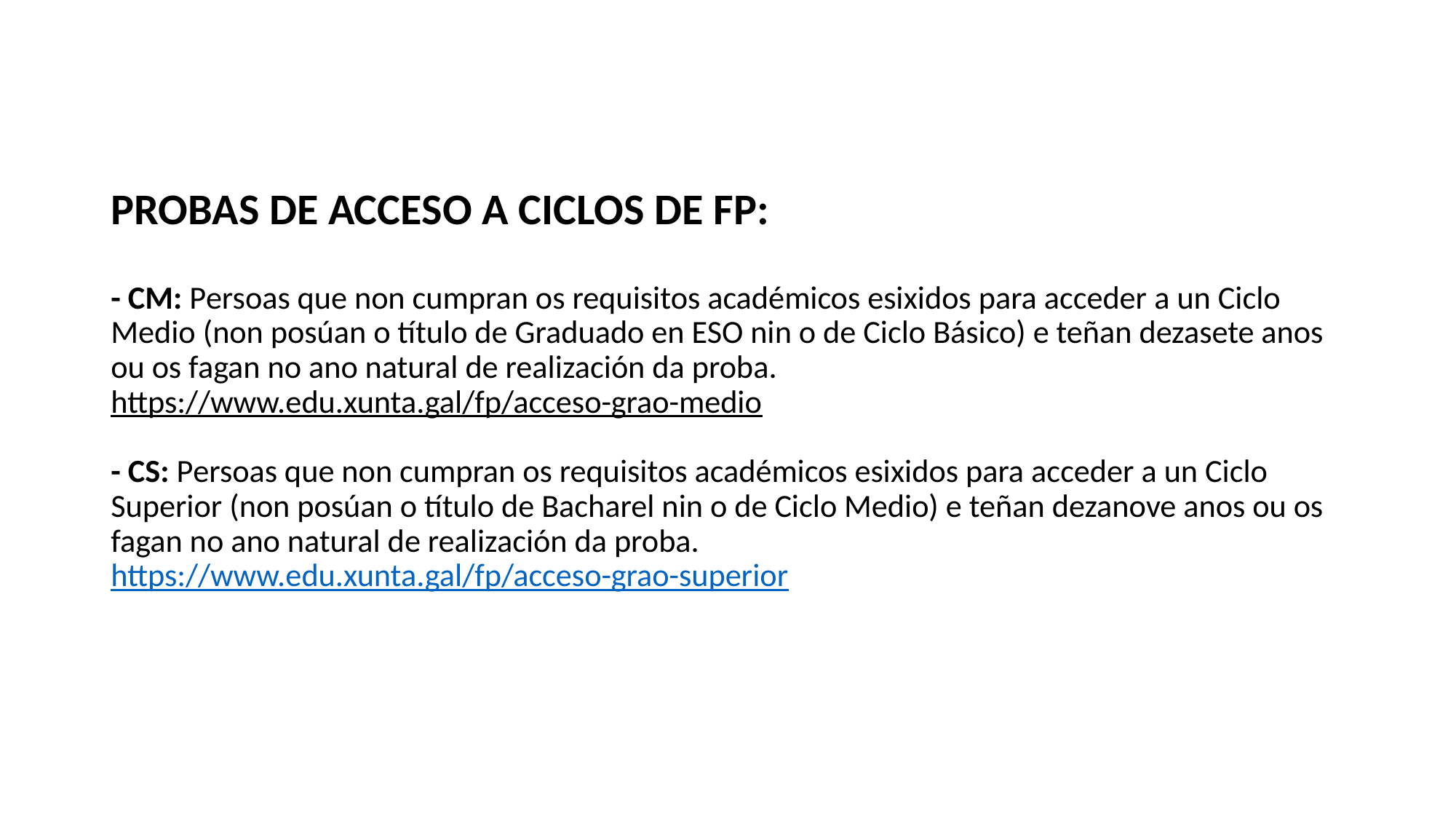

# PROBAS DE ACCESO A CICLOS DE FP: - CM: Persoas que non cumpran os requisitos académicos esixidos para acceder a un Ciclo Medio (non posúan o título de Graduado en ESO nin o de Ciclo Básico) e teñan dezasete anos ou os fagan no ano natural de realización da proba. https://www.edu.xunta.gal/fp/acceso-grao-medio - CS: Persoas que non cumpran os requisitos académicos esixidos para acceder a un Ciclo Superior (non posúan o título de Bacharel nin o de Ciclo Medio) e teñan dezanove anos ou os fagan no ano natural de realización da proba. https://www.edu.xunta.gal/fp/acceso-grao-superior